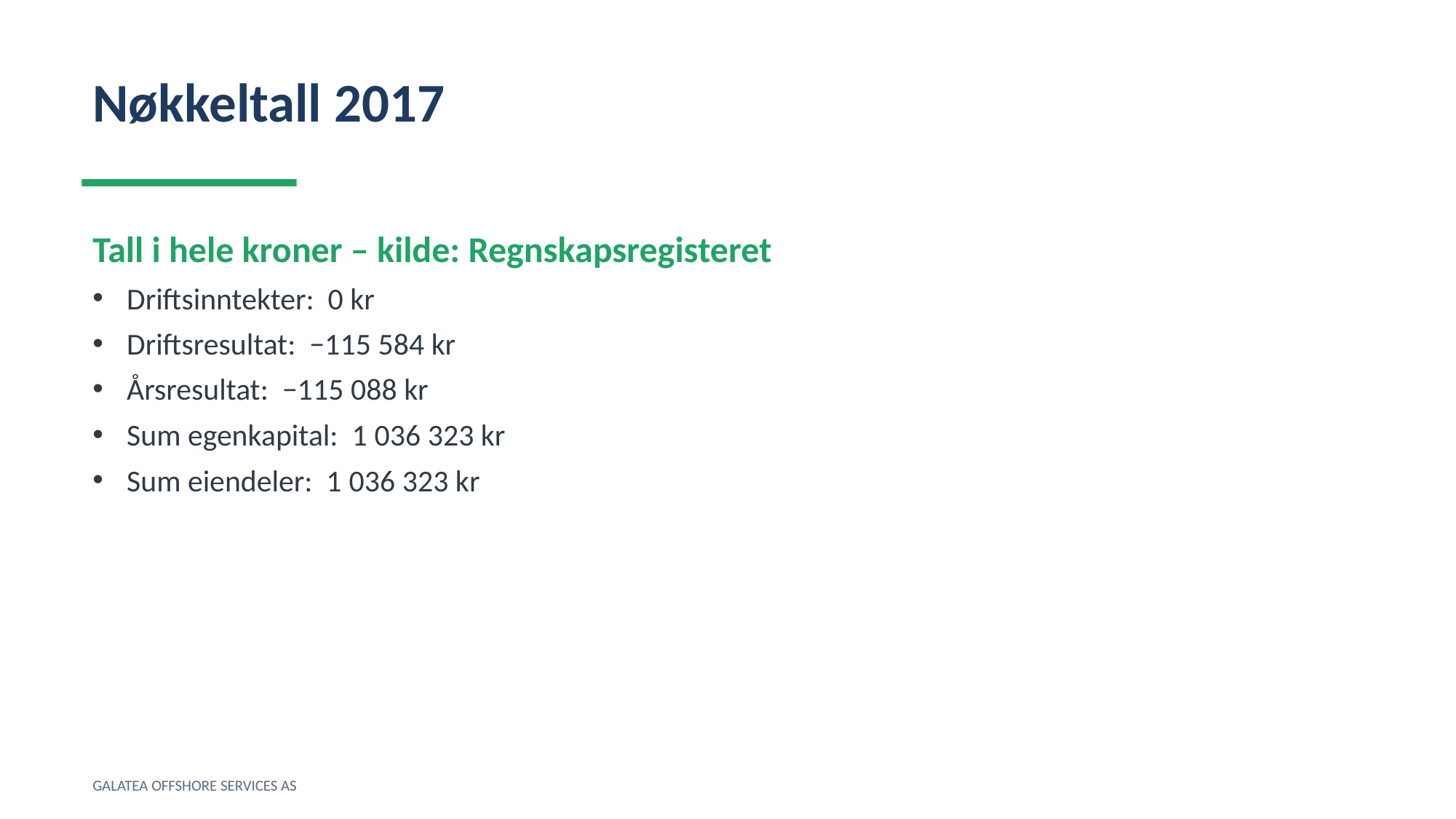

Nøkkeltall 2017

Tall i hele kroner – kilde: Regnskapsregisteret
Driftsinntekter:  0 kr
Driftsresultat:  −115 584 kr
Årsresultat:  −115 088 kr
Sum egenkapital:  1 036 323 kr
Sum eiendeler:  1 036 323 kr
GALATEA OFFSHORE SERVICES AS